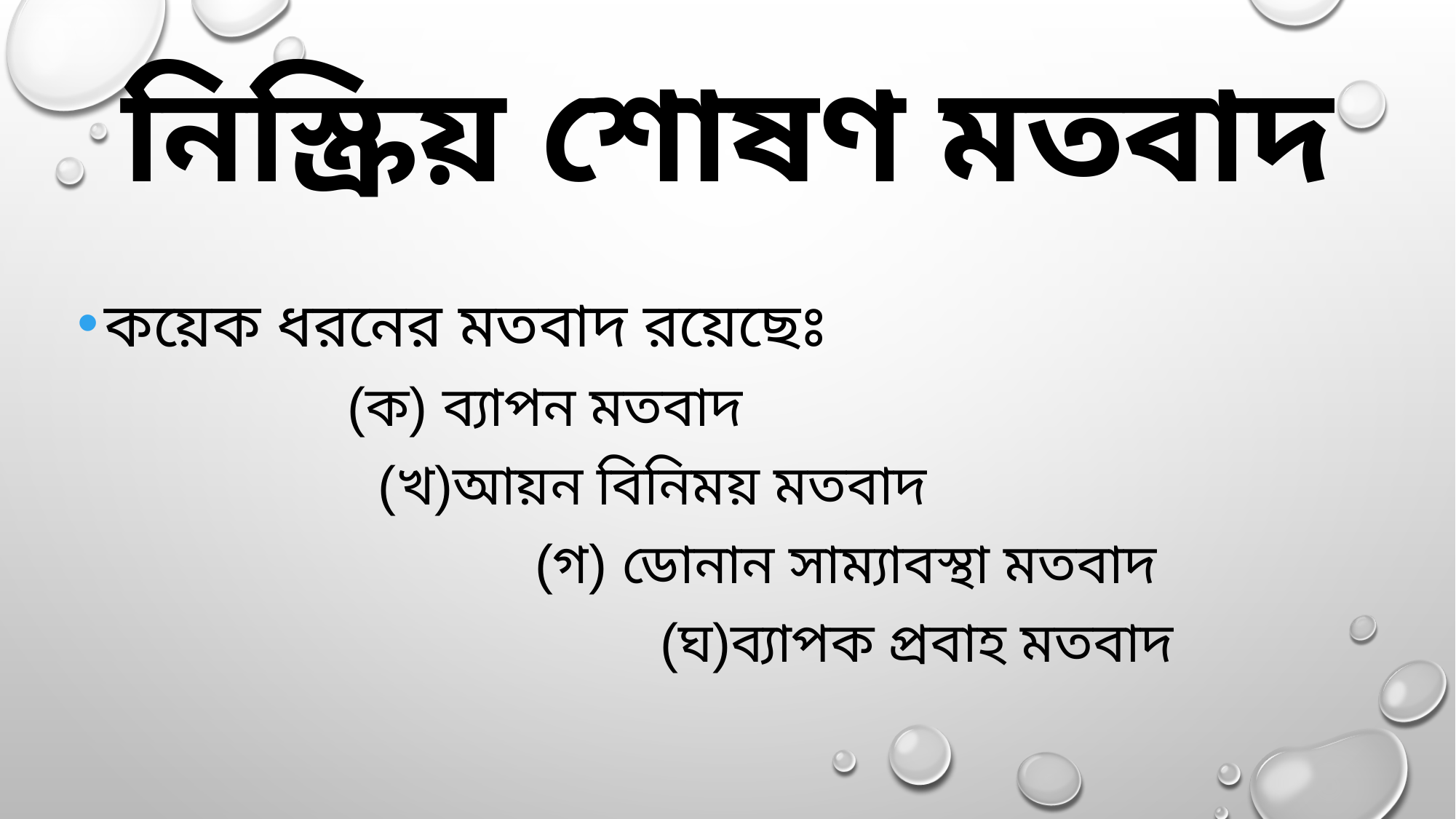

# নিস্ক্রিয় শোষণ মতবাদ
কয়েক ধরনের মতবাদ রয়েছেঃ                                                                                                        (ক) ব্যাপন মতবাদ                                                                                                                      (খ)আয়ন বিনিময় মতবাদ                                                                                                                   (গ) ডোনান সাম্যাবস্থা মতবাদ                                                                                                    (ঘ)ব্যাপক প্রবাহ মতবাদ